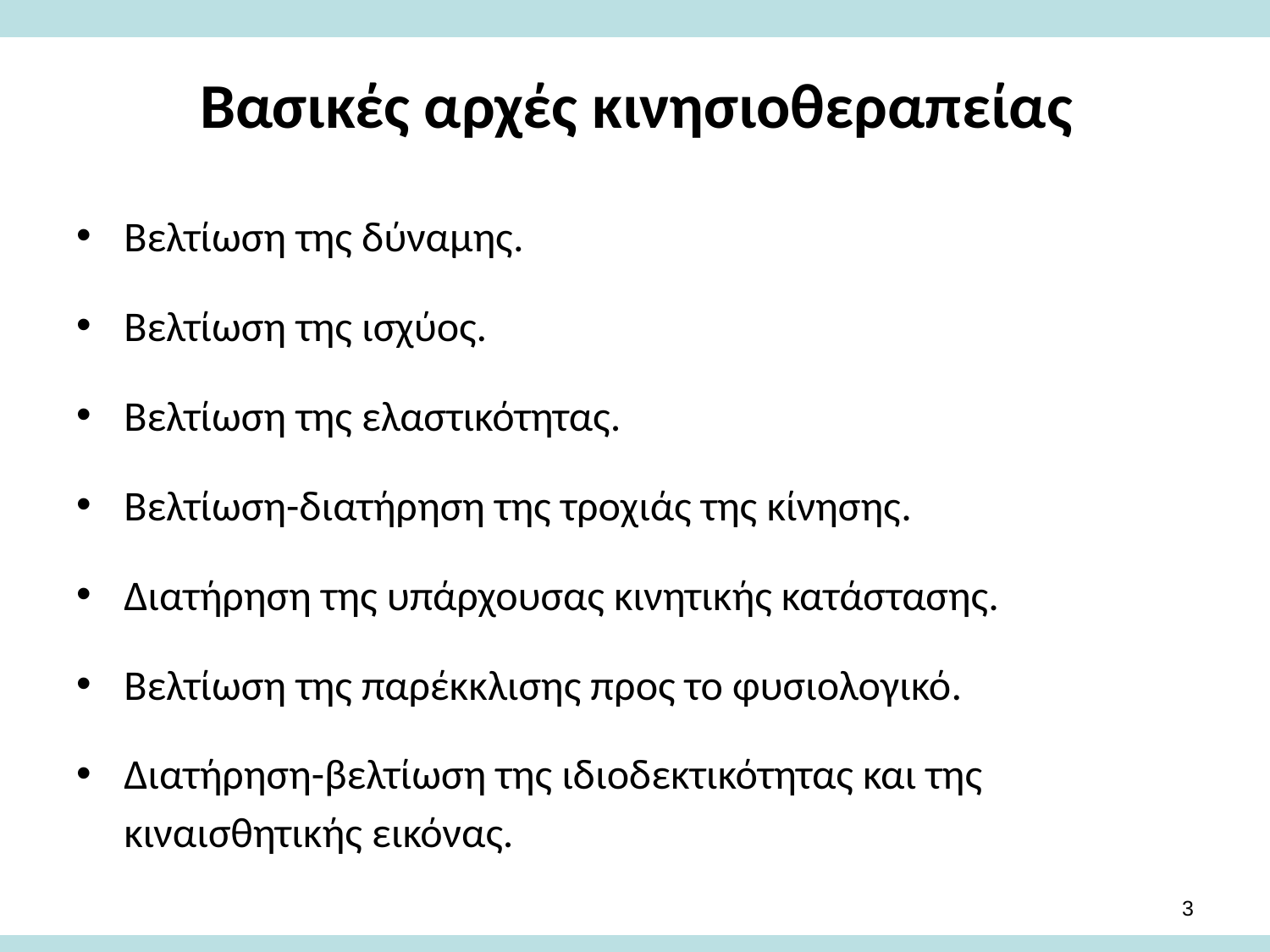

# Βασικές αρχές κινησιοθεραπείας
Βελτίωση της δύναμης.
Βελτίωση της ισχύος.
Βελτίωση της ελαστικότητας.
Βελτίωση-διατήρηση της τροχιάς της κίνησης.
Διατήρηση της υπάρχουσας κινητικής κατάστασης.
Βελτίωση της παρέκκλισης προς το φυσιολογικό.
Διατήρηση-βελτίωση της ιδιοδεκτικότητας και της κιναισθητικής εικόνας.
3